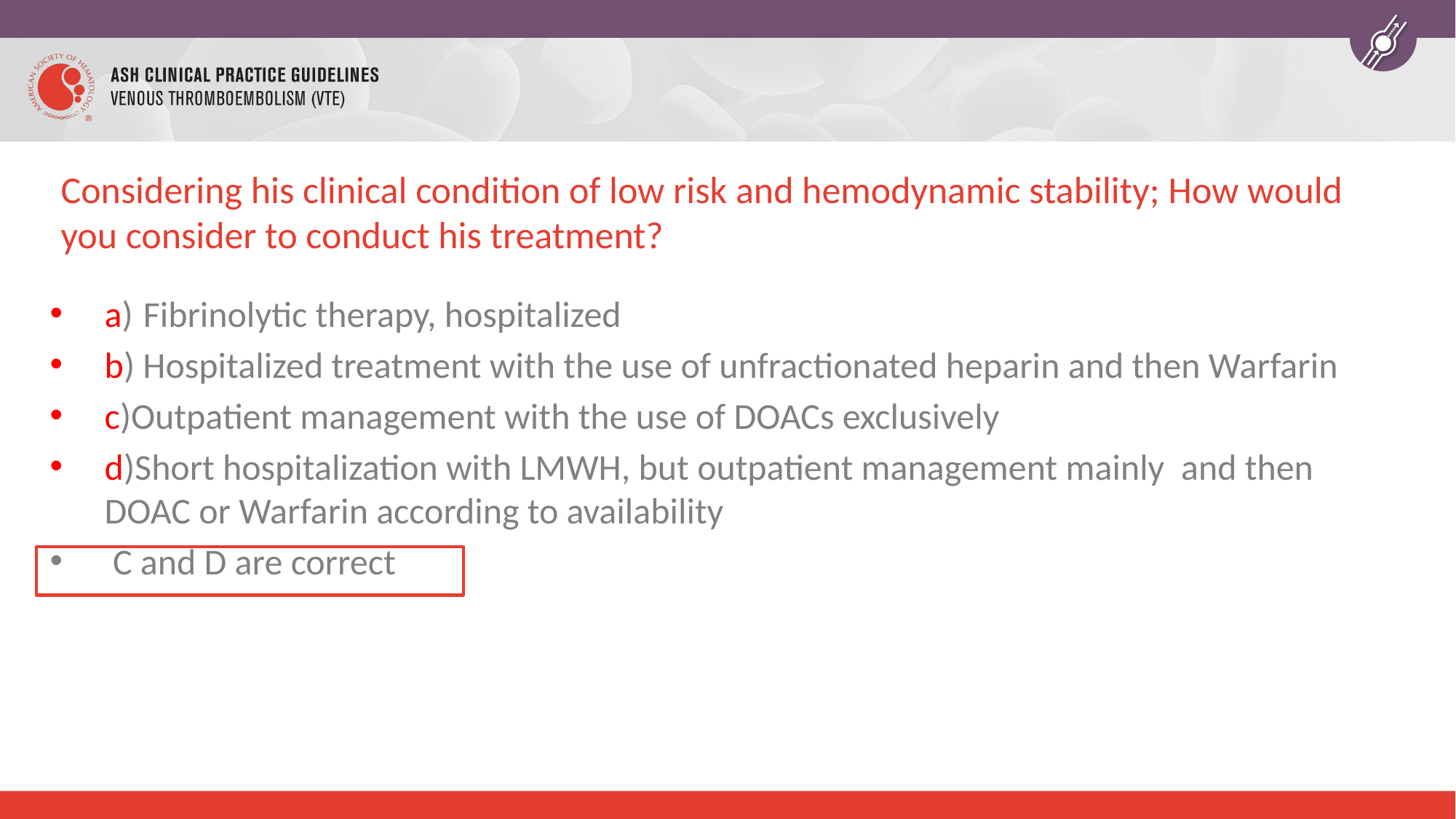

# Considering his clinical condition of low risk and hemodynamic stability; How would you consider to conduct his treatment?
a) Fibrinolytic therapy, hospitalized
b) Hospitalized treatment with the use of unfractionated heparin and then Warfarin
c)Outpatient management with the use of DOACs exclusively
d)Short hospitalization with LMWH, but outpatient management mainly  and then DOAC or Warfarin according to availability
 C and D are correct